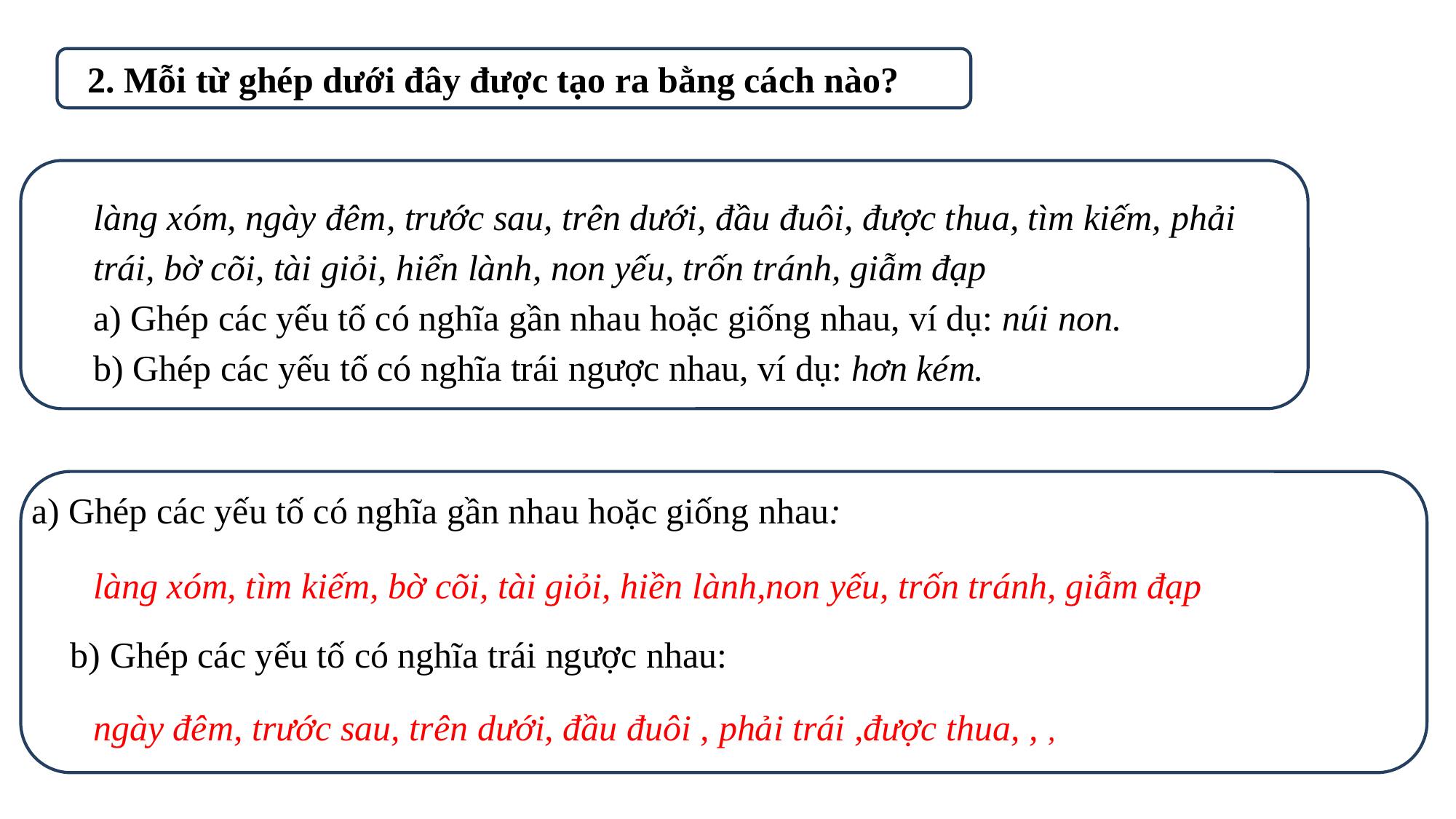

2. Mỗi từ ghép dưới đây được tạo ra bằng cách nào?

làng xóm, ngày đêm, trước sau, trên dưới, đầu đuôi, được thua, tìm kiếm, phải trái, bờ cõi, tài giỏi, hiển lành, non yếu, trốn tránh, giẫm đạp
a) Ghép các yếu tố có nghĩa gần nhau hoặc giống nhau, ví dụ: núi non.
b) Ghép các yếu tố có nghĩa trái ngược nhau, ví dụ: hơn kém.

a) Ghép các yếu tố có nghĩa gần nhau hoặc giống nhau:
làng xóm, tìm kiếm, bờ cõi, tài giỏi, hiền lành,non yếu, trốn tránh, giẫm đạp
b) Ghép các yếu tố có nghĩa trái ngược nhau:
ngày đêm, trước sau, trên dưới, đầu đuôi , phải trái ,được thua, , ,